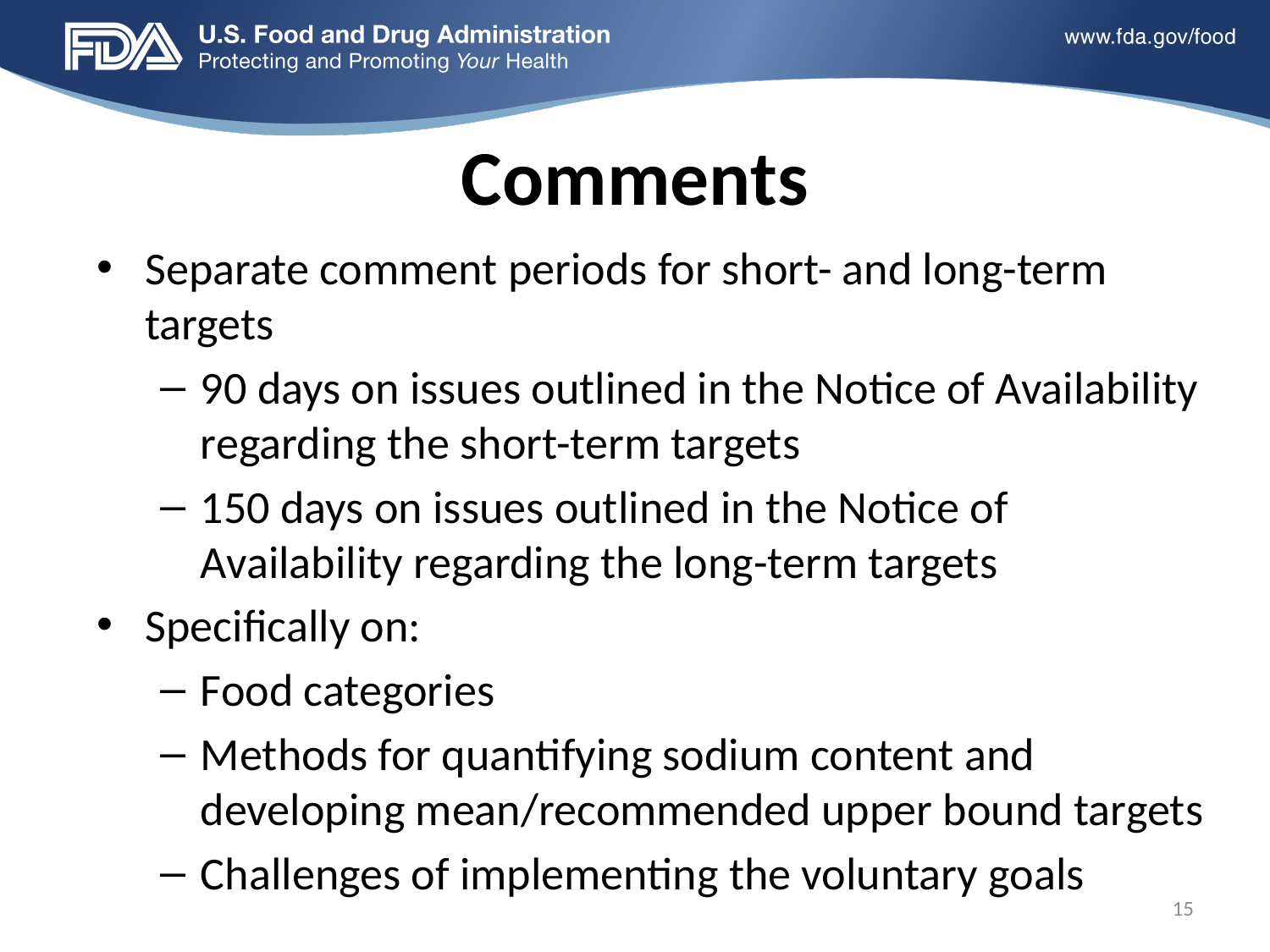

# Comments
Separate comment periods for short- and long-term targets
90 days on issues outlined in the Notice of Availability regarding the short-term targets
150 days on issues outlined in the Notice of Availability regarding the long-term targets
Specifically on:
Food categories
Methods for quantifying sodium content and developing mean/recommended upper bound targets
Challenges of implementing the voluntary goals
15